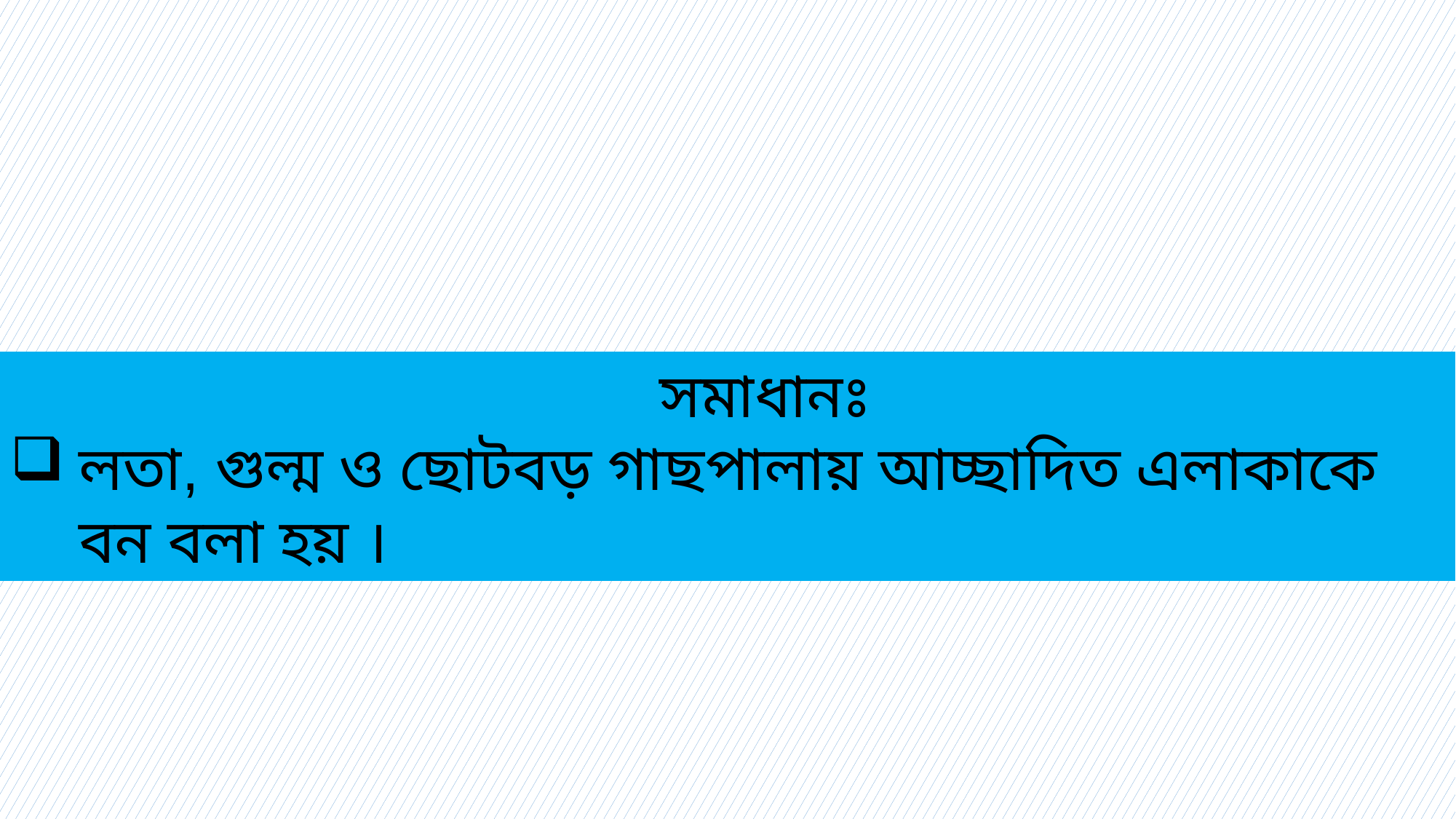

সমাধানঃ
লতা, গুল্ম ও ছোটবড় গাছপালায় আচ্ছাদিত এলাকাকে বন বলা হয় ।